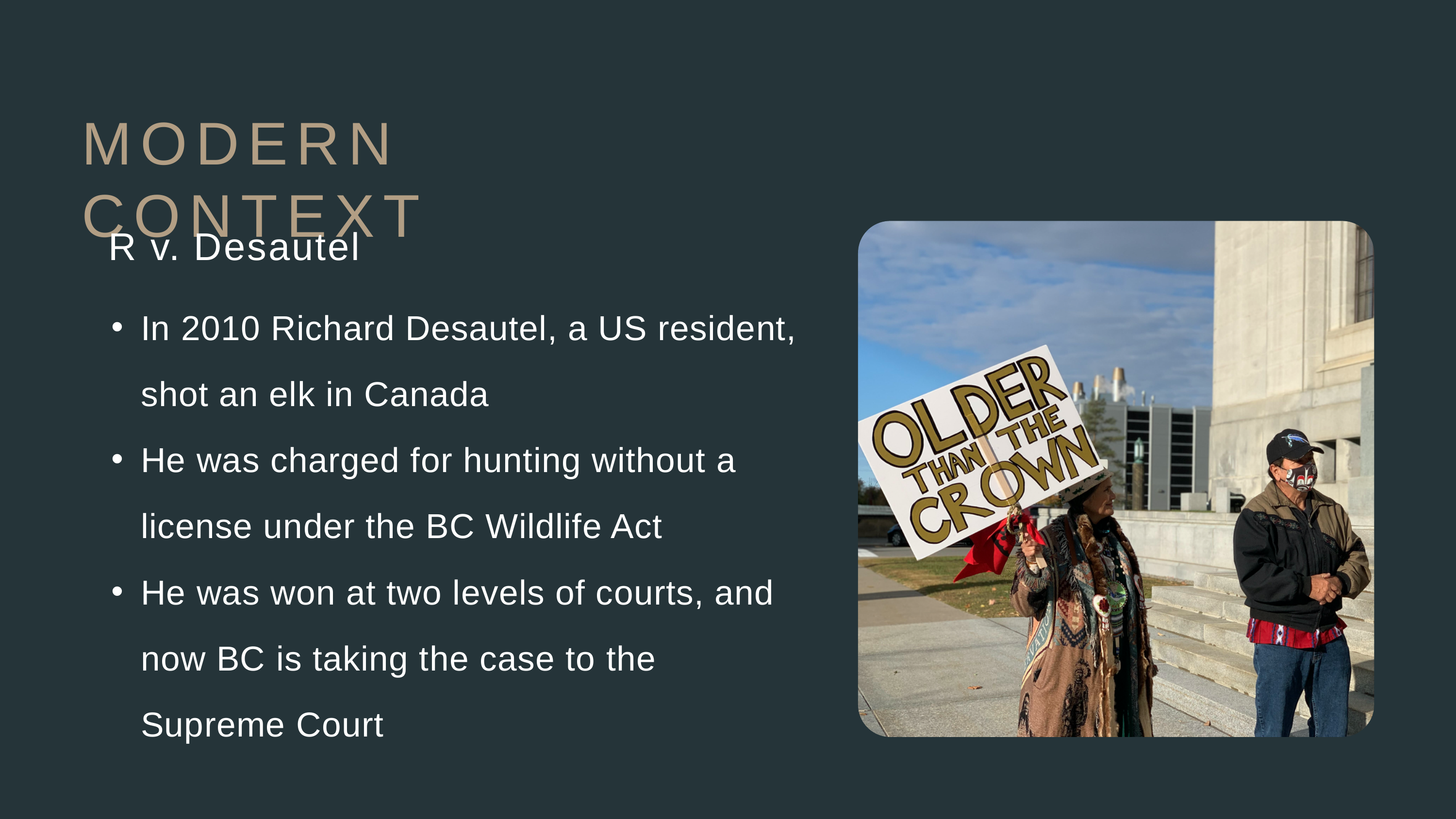

MODERN CONTEXT
R v. Desautel

In 2010 Richard Desautel, a US resident, shot an elk in Canada
He was charged for hunting without a license under the BC Wildlife Act
He was won at two levels of courts, and now BC is taking the case to the Supreme Court